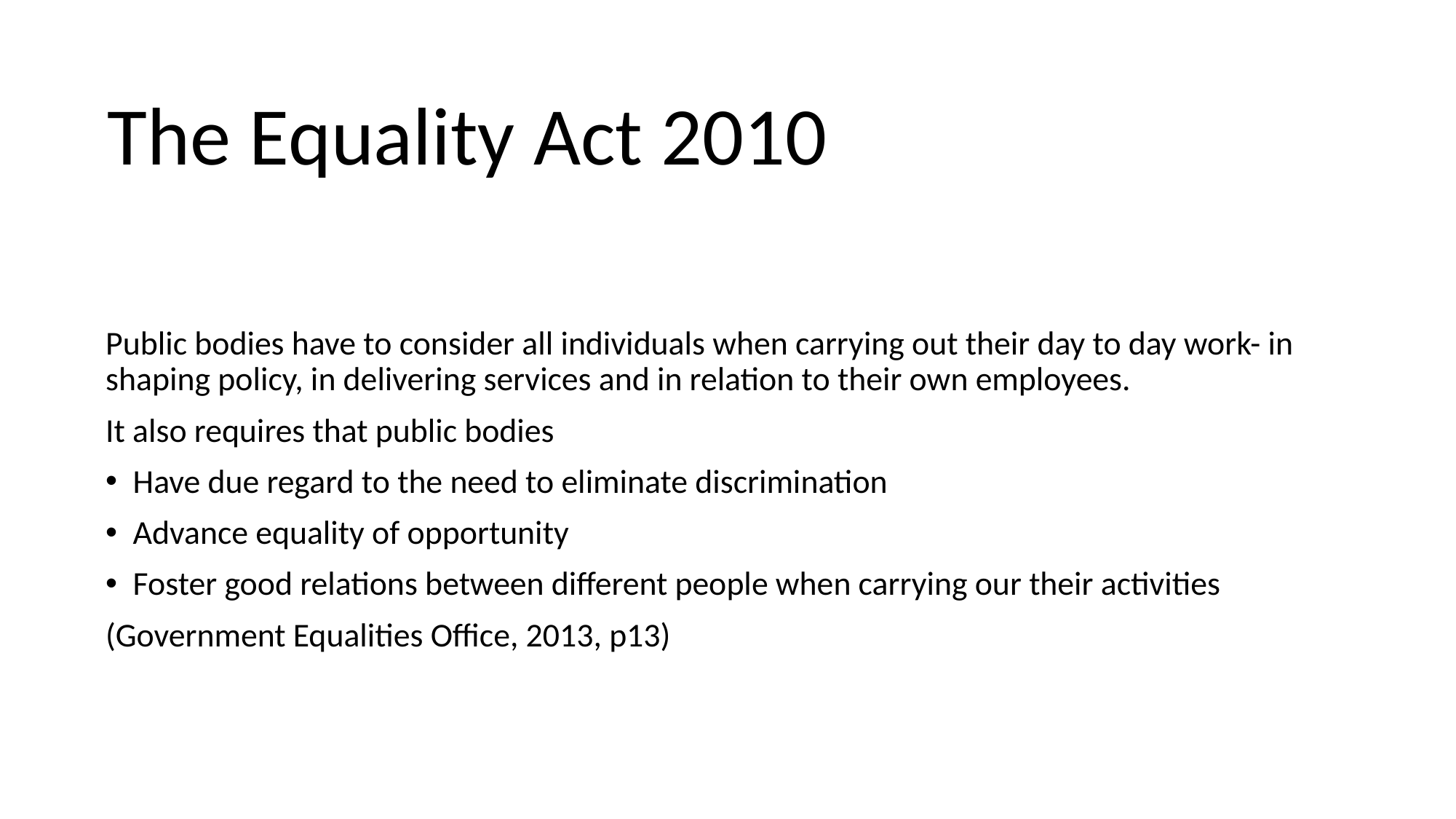

# The Equality Act 2010
Public bodies have to consider all individuals when carrying out their day to day work- in shaping policy, in delivering services and in relation to their own employees.
It also requires that public bodies
Have due regard to the need to eliminate discrimination
Advance equality of opportunity
Foster good relations between different people when carrying our their activities
(Government Equalities Office, 2013, p13)